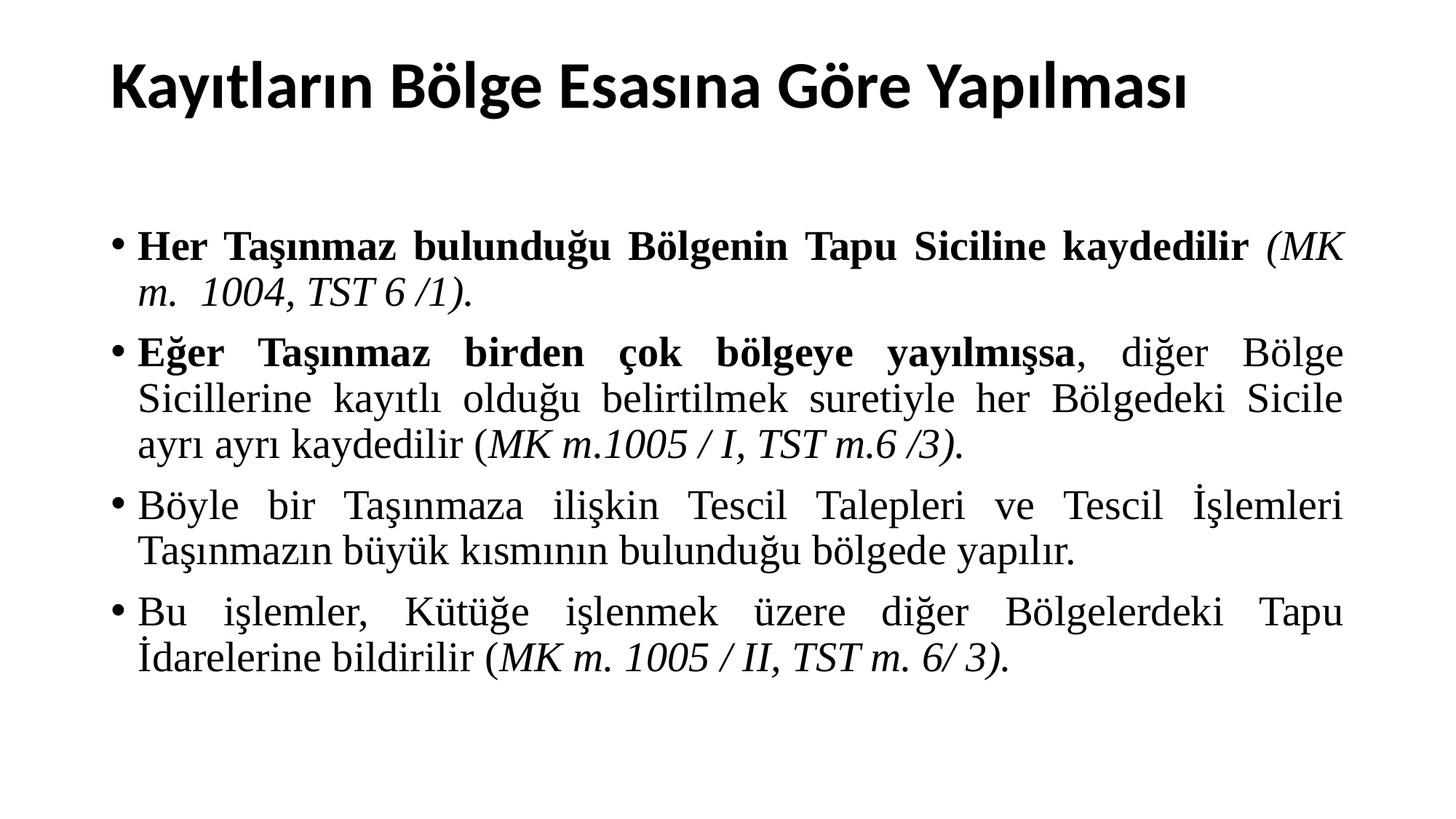

# Kayıtların Bölge Esasına Göre Yapılması
Her Taşınmaz bulunduğu Bölgenin Tapu Siciline kaydedilir (MK m.  1004, TST 6 /1).
Eğer Taşınmaz birden çok bölgeye yayılmışsa, diğer Bölge Sicillerine kayıtlı olduğu belirtilmek suretiyle her Bölgedeki Sicile ayrı ayrı kaydedilir (MK m.1005 / I, TST m.6 /3).
Böyle bir Taşınmaza ilişkin Tescil Talepleri ve Tescil İşlemleri Taşınmazın büyük kısmının bulunduğu bölgede yapılır.
Bu işlemler, Kütüğe işlenmek üzere diğer Bölgelerdeki Tapu İdarelerine bildirilir (MK m. 1005 / II, TST m. 6/ 3).